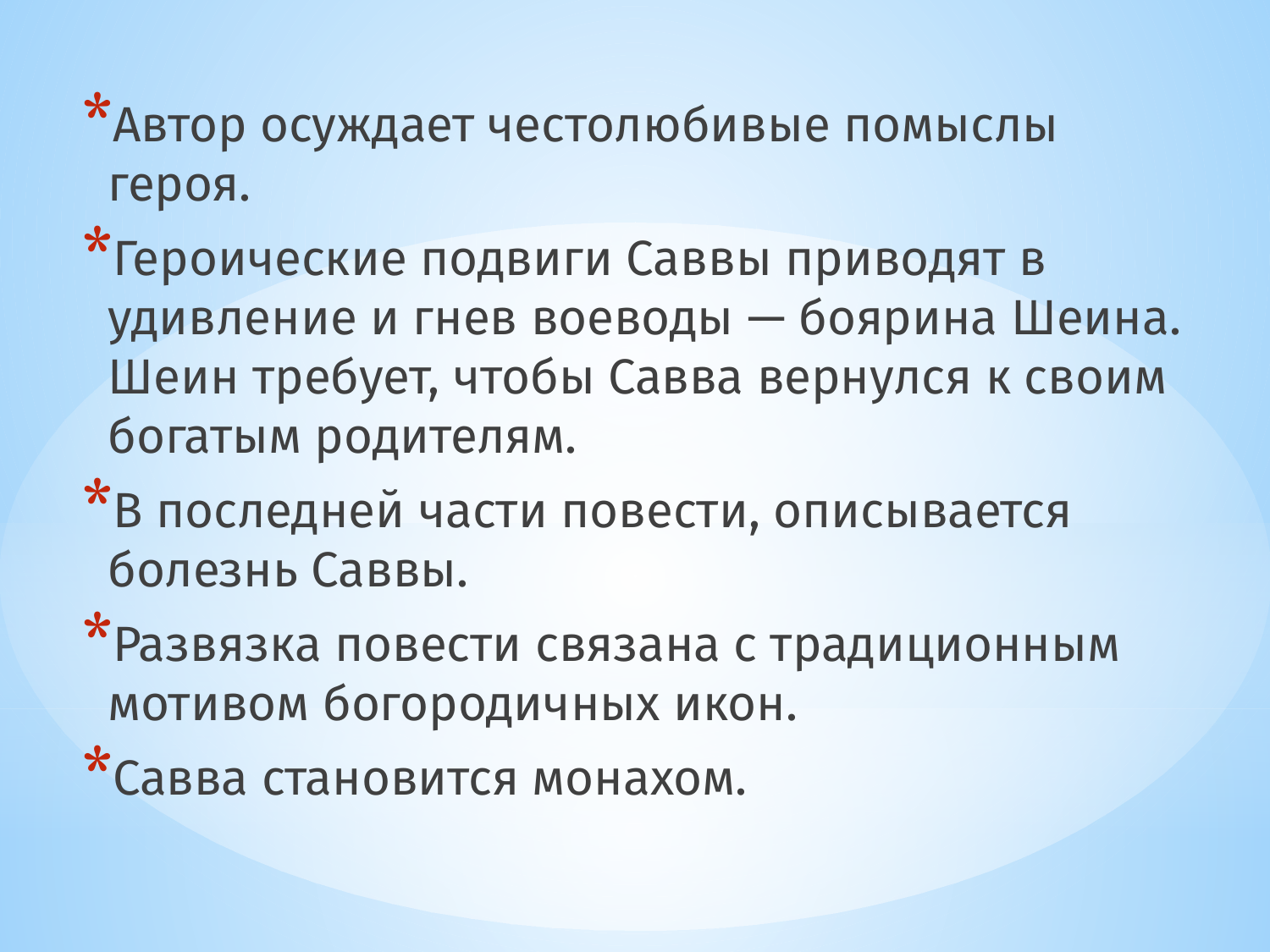

Автор осуждает честолюбивые помыслы героя.
Героические подвиги Саввы приводят в удивление и гнев воеводы — боярина Шеина. Шеин требует, чтобы Савва вернулся к своим богатым родителям.
В последней части повести, описывается болезнь Саввы.
Развязка повести связана с традиционным мотивом бого­родичных икон.
Савва становится монахом.